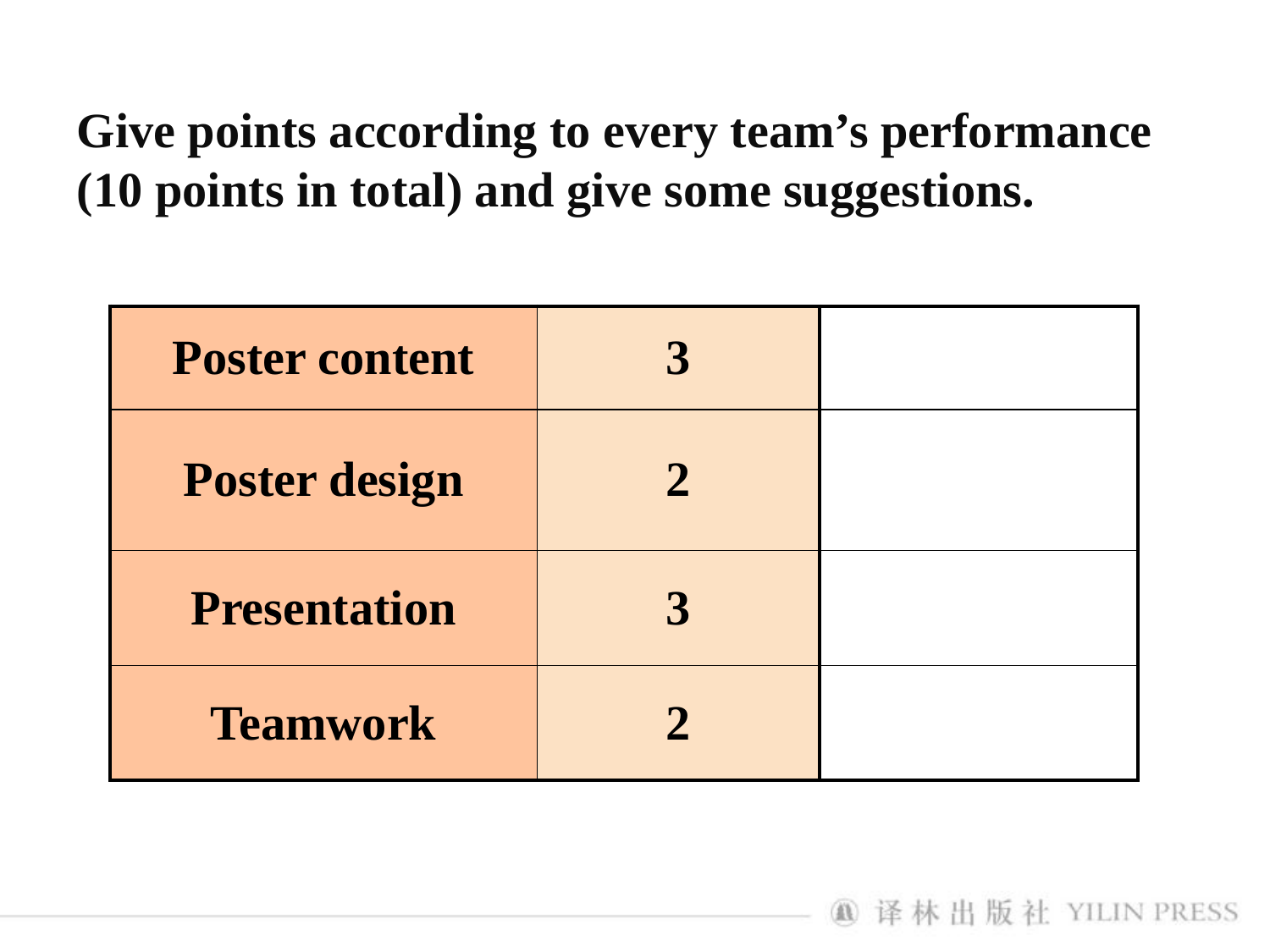

Give points according to every team’s performance (10 points in total) and give some suggestions.
| Poster content | 3 |  |
| --- | --- | --- |
| Poster design | 2 |  |
| Presentation | 3 |  |
| Teamwork | 2 |  |